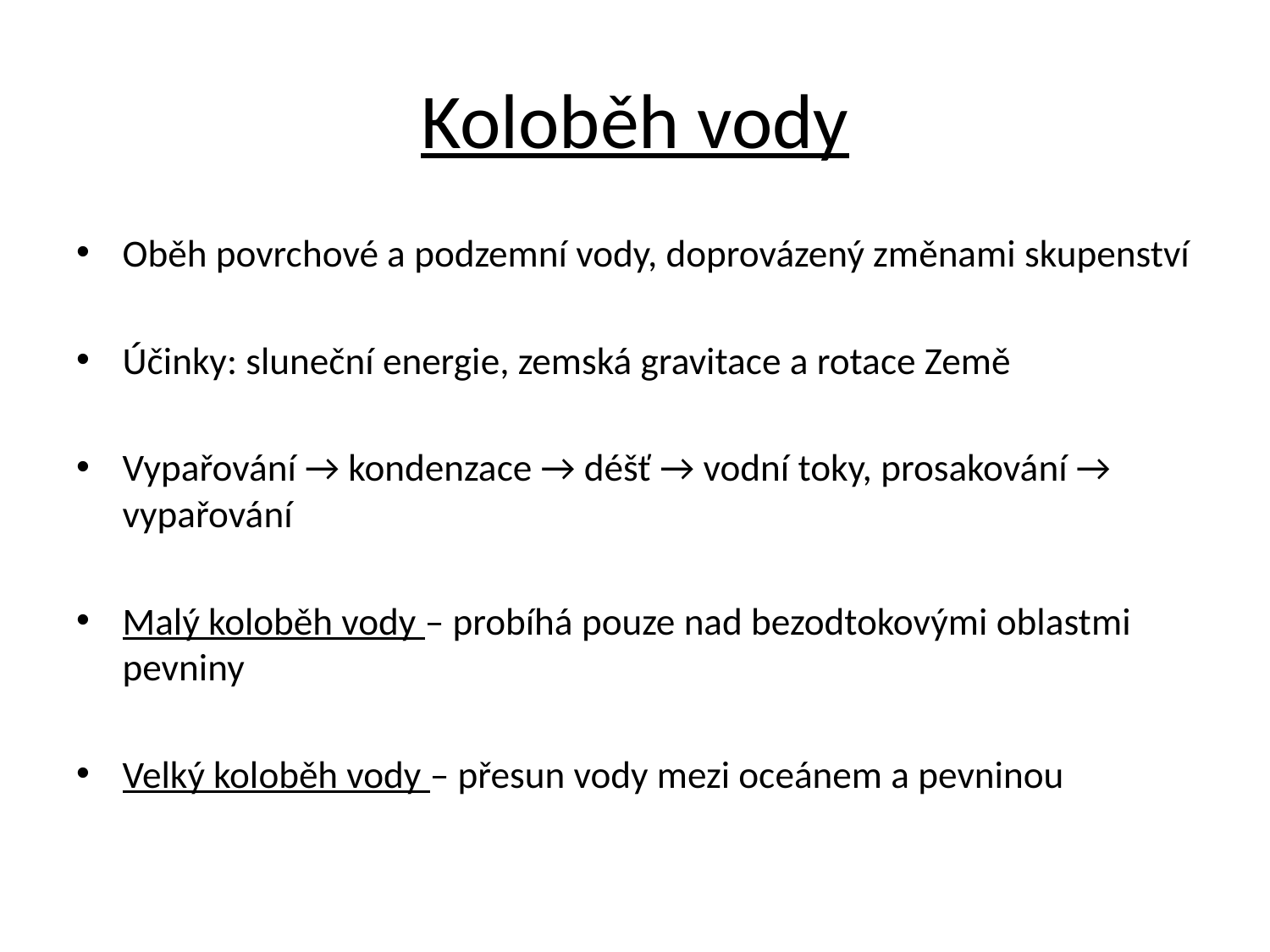

# Koloběh vody
Oběh povrchové a podzemní vody, doprovázený změnami skupenství

Účinky: sluneční energie, zemská gravitace a rotace Země

Vypařování → kondenzace → déšť → vodní toky, prosakování → vypařování

Malý koloběh vody – probíhá pouze nad bezodtokovými oblastmi pevniny

Velký koloběh vody – přesun vody mezi oceánem a pevninou